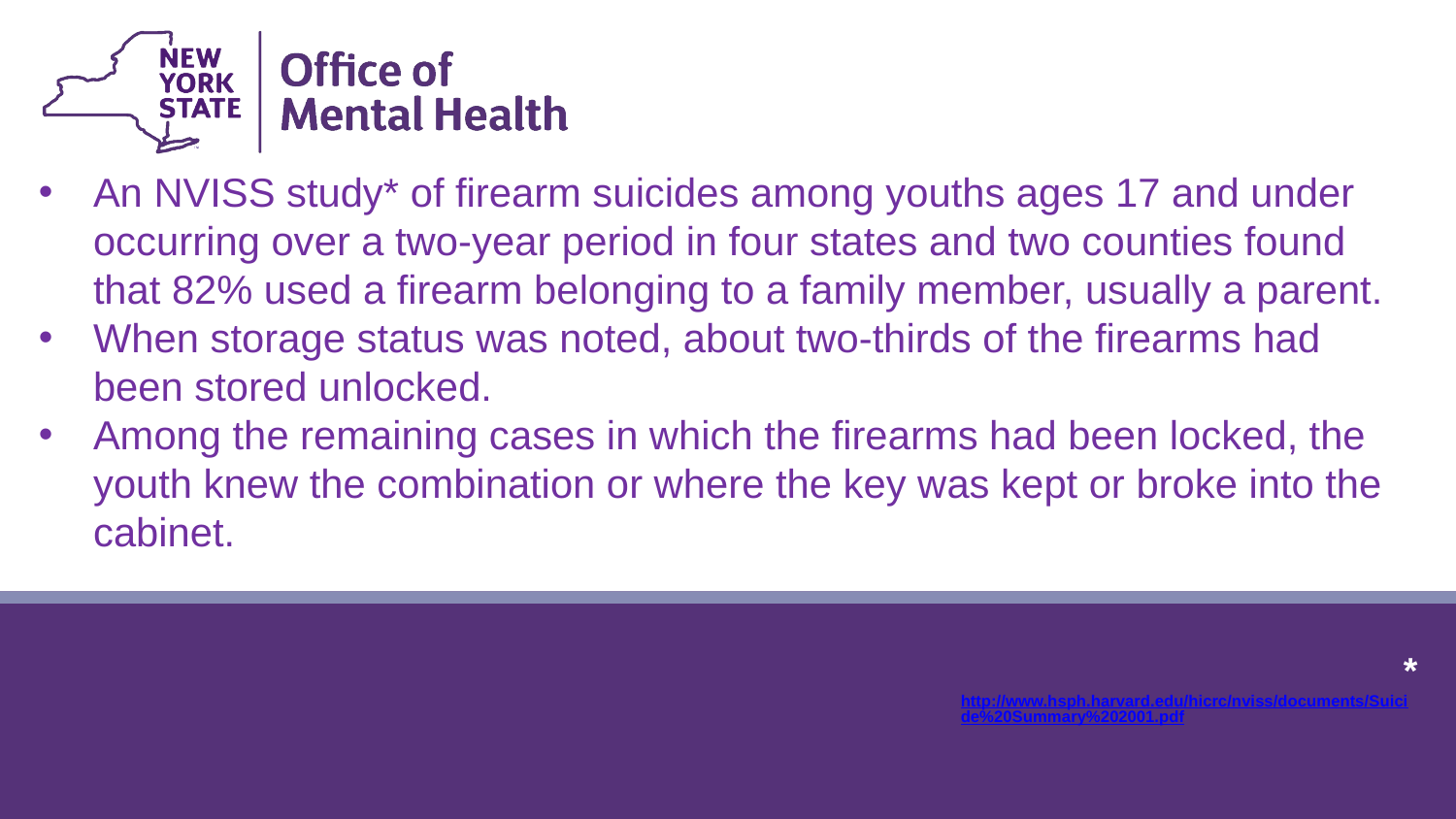

An NVISS study* of firearm suicides among youths ages 17 and under occurring over a two-year period in four states and two counties found that 82% used a firearm belonging to a family member, usually a parent.
When storage status was noted, about two-thirds of the firearms had been stored unlocked.
Among the remaining cases in which the firearms had been locked, the youth knew the combination or where the key was kept or broke into the cabinet.
*http://www.hsph.harvard.edu/hicrc/nviss/documents/Suicide%20Summary%202001.pdf